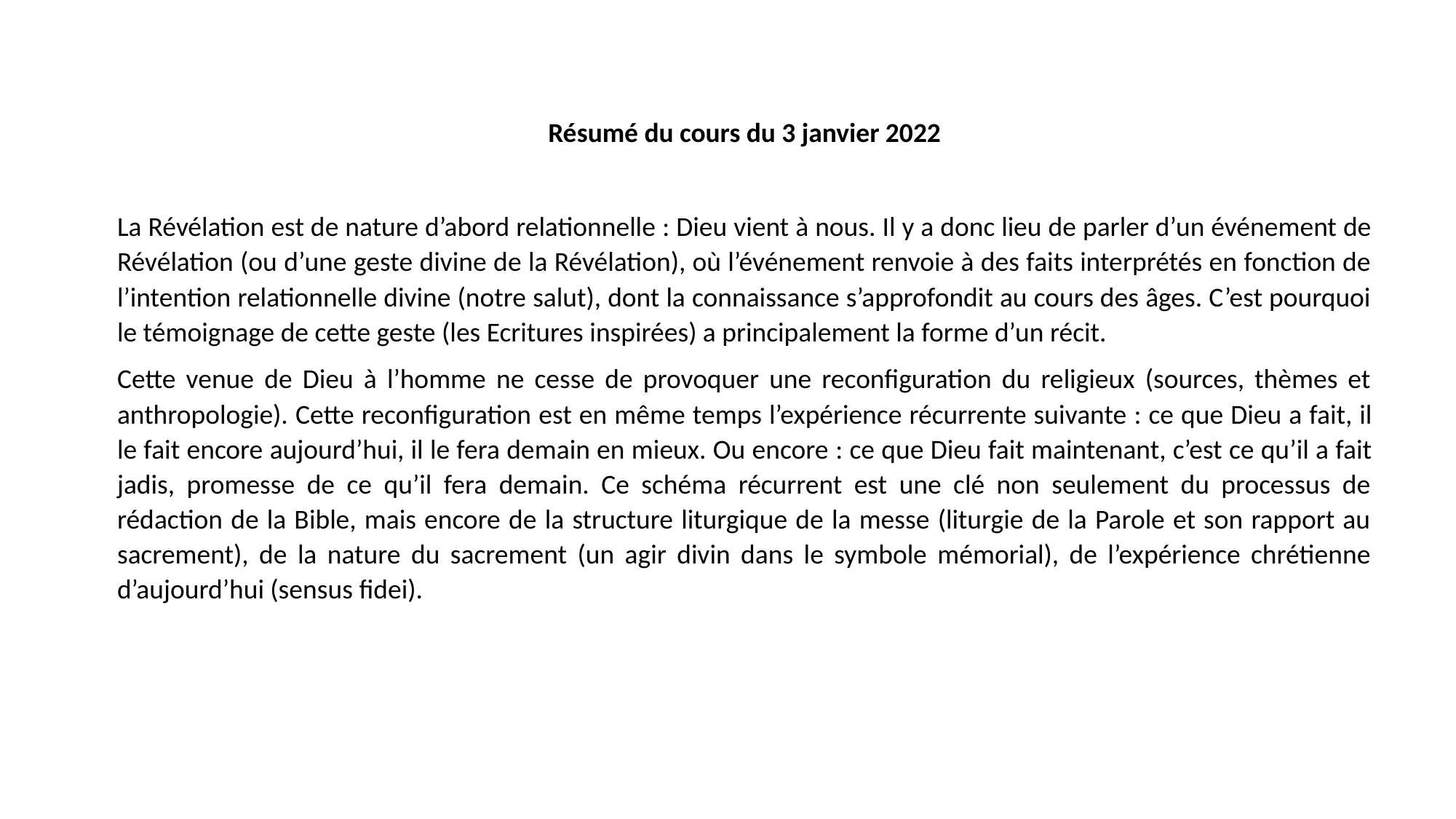

Résumé du cours du 3 janvier 2022

La Révélation est de nature d’abord relationnelle : Dieu vient à nous. Il y a donc lieu de parler d’un événement de Révélation (ou d’une geste divine de la Révélation), où l’événement renvoie à des faits interprétés en fonction de l’intention relationnelle divine (notre salut), dont la connaissance s’approfondit au cours des âges. C’est pourquoi le témoignage de cette geste (les Ecritures inspirées) a principalement la forme d’un récit.
Cette venue de Dieu à l’homme ne cesse de provoquer une reconfiguration du religieux (sources, thèmes et anthropologie). Cette reconfiguration est en même temps l’expérience récurrente suivante : ce que Dieu a fait, il le fait encore aujourd’hui, il le fera demain en mieux. Ou encore : ce que Dieu fait maintenant, c’est ce qu’il a fait jadis, promesse de ce qu’il fera demain. Ce schéma récurrent est une clé non seulement du processus de rédaction de la Bible, mais encore de la structure liturgique de la messe (liturgie de la Parole et son rapport au sacrement), de la nature du sacrement (un agir divin dans le symbole mémorial), de l’expérience chrétienne d’aujourd’hui (sensus fidei).